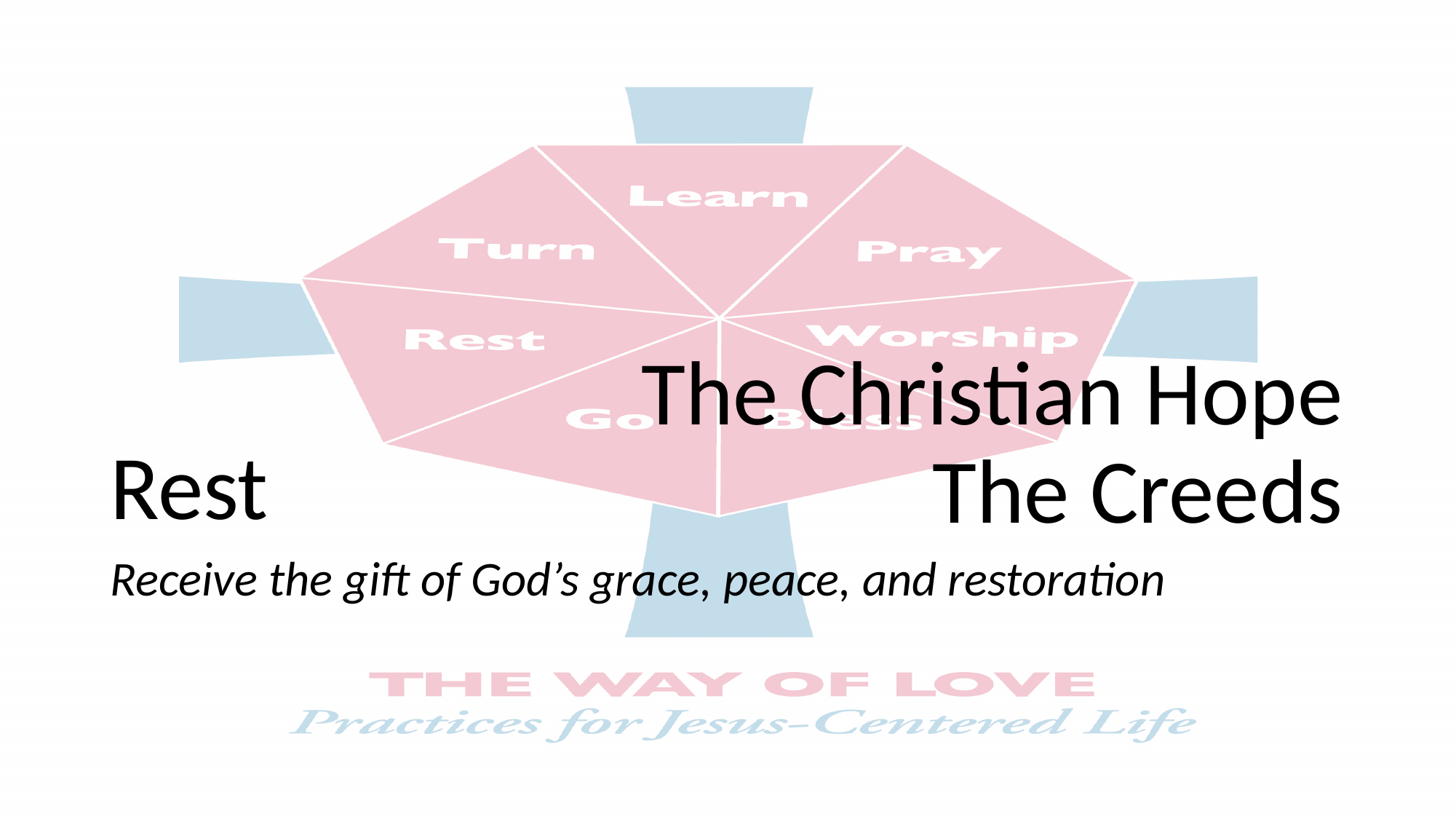

# Rest
The Christian Hope
The Creeds
Receive the gift of God’s grace, peace, and restoration